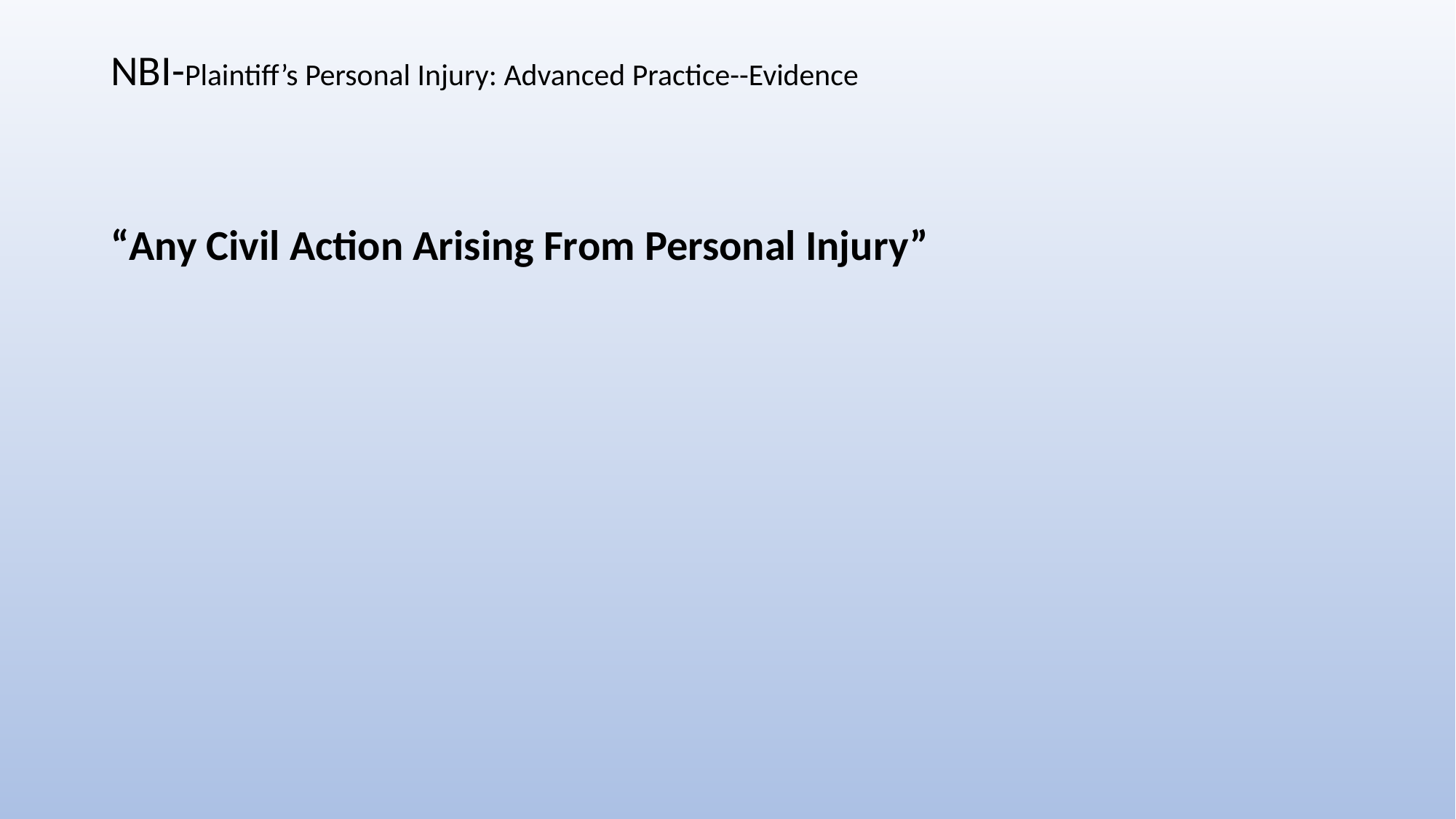

# NBI-Plaintiff’s Personal Injury: Advanced Practice--Evidence
“Any Civil Action Arising From Personal Injury”